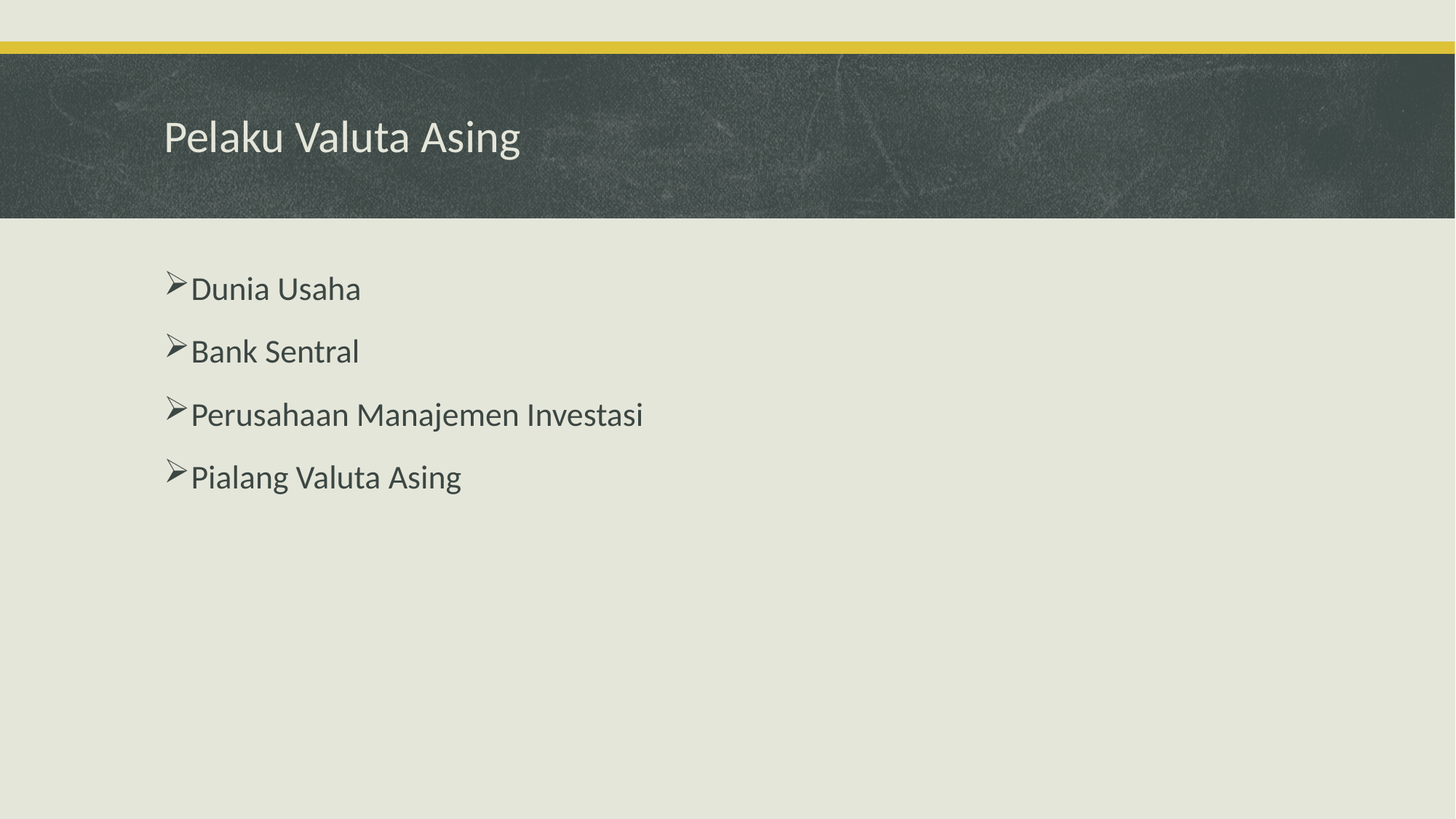

# Pelaku Valuta Asing
Dunia Usaha
Bank Sentral
Perusahaan Manajemen Investasi
Pialang Valuta Asing